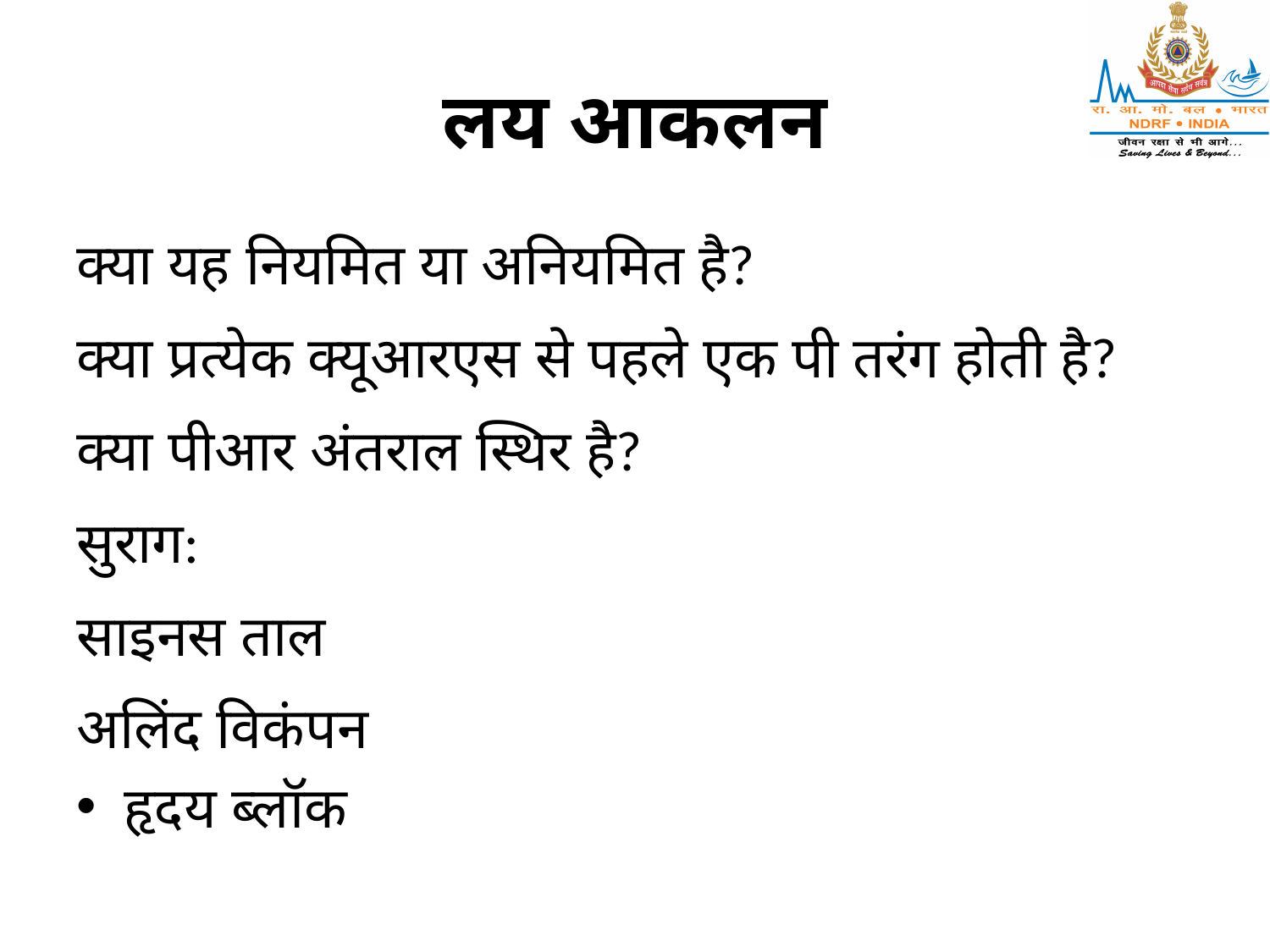

# लय आकलन
क्या यह नियमित या अनियमित है?
क्या प्रत्येक क्यूआरएस से पहले एक पी तरंग होती है?
क्या पीआर अंतराल स्थिर है?
सुराग:
साइनस ताल
अलिंद विकंपन
हृदय ब्लॉक